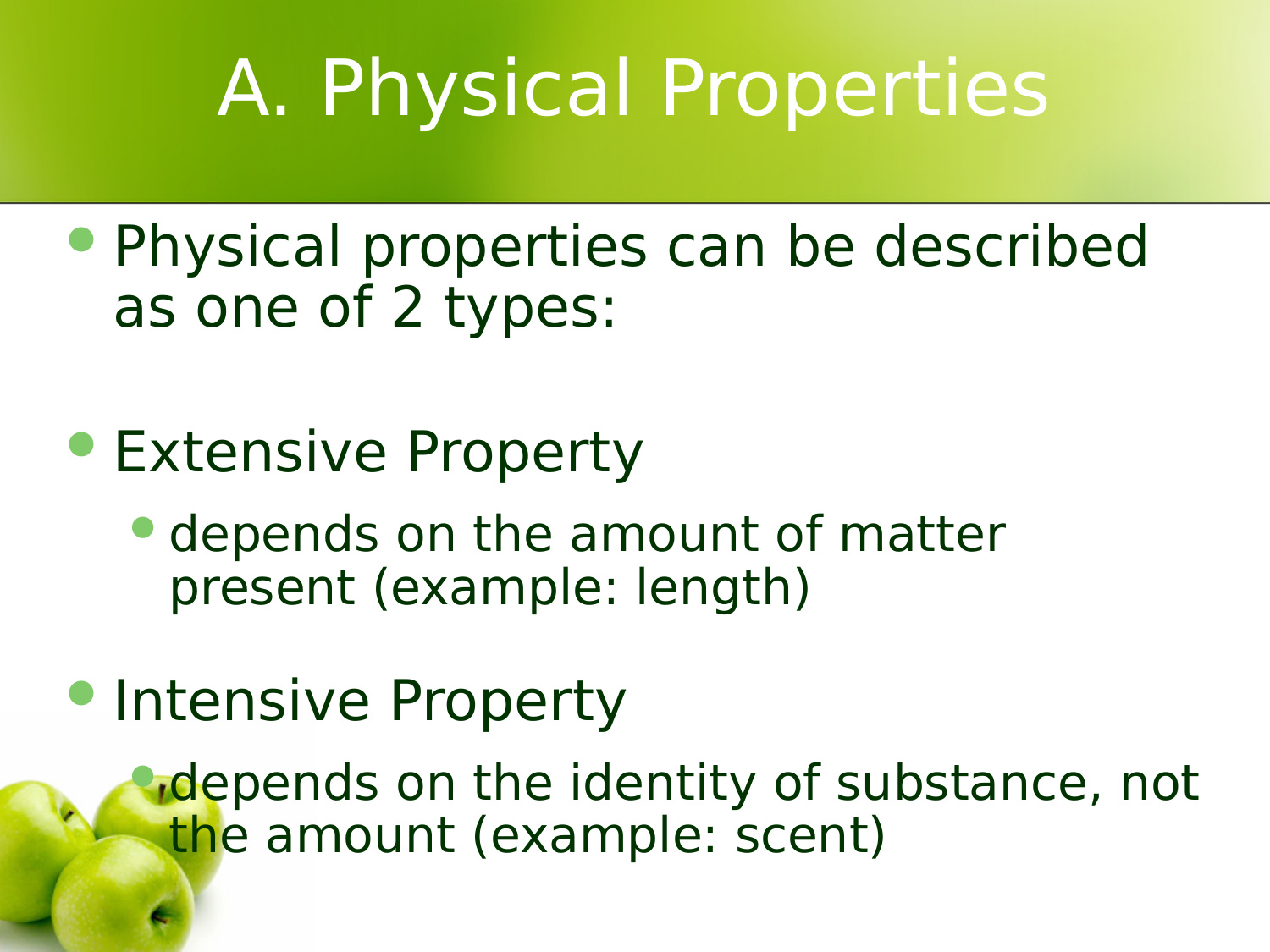

# A. Physical Properties
Physical properties can be described as one of 2 types:

Extensive Property
depends on the amount of matter present (example: length)
Intensive Property
depends on the identity of substance, not the amount (example: scent)